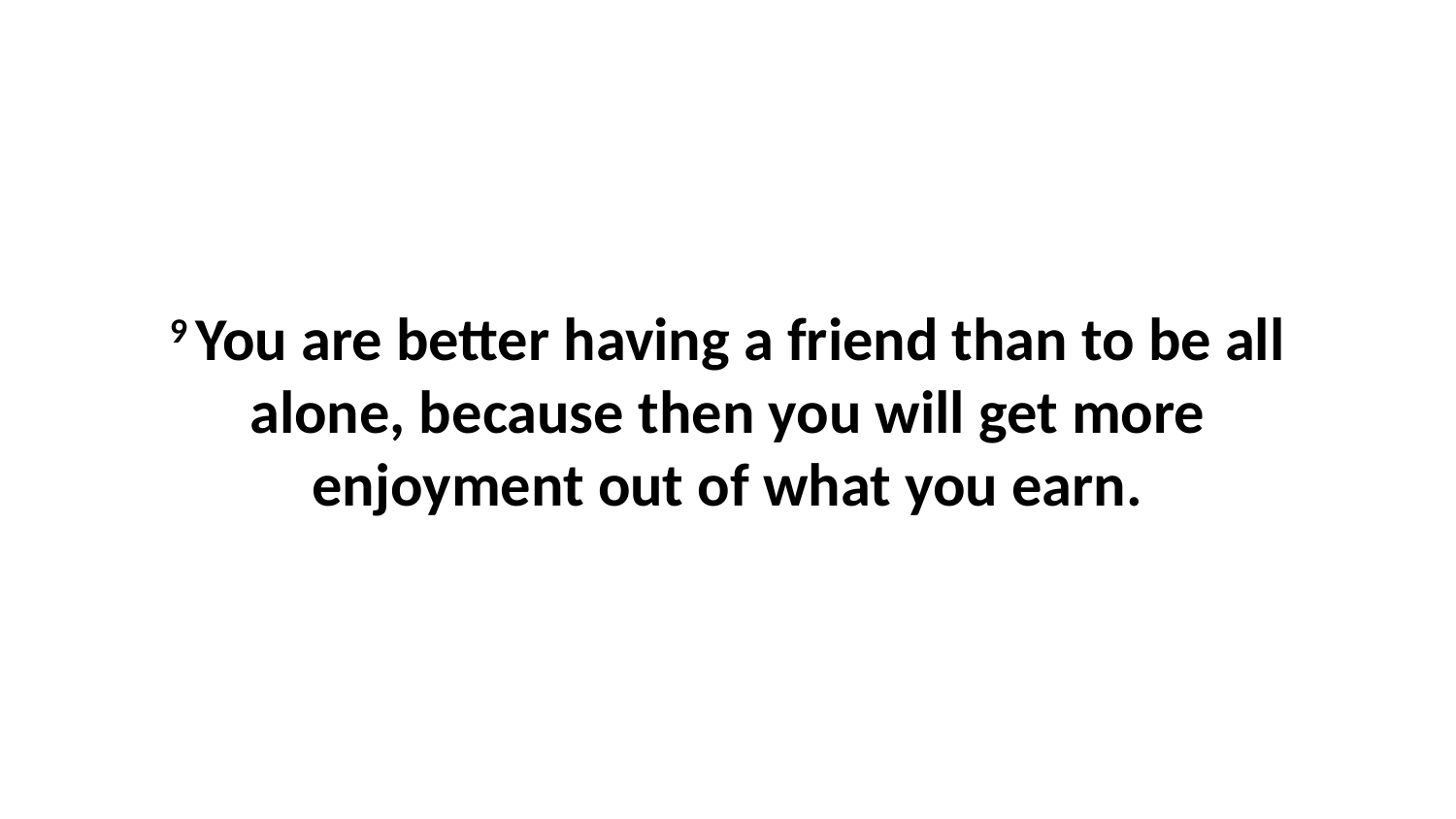

9 You are better having a friend than to be all alone, because then you will get more enjoyment out of what you earn.